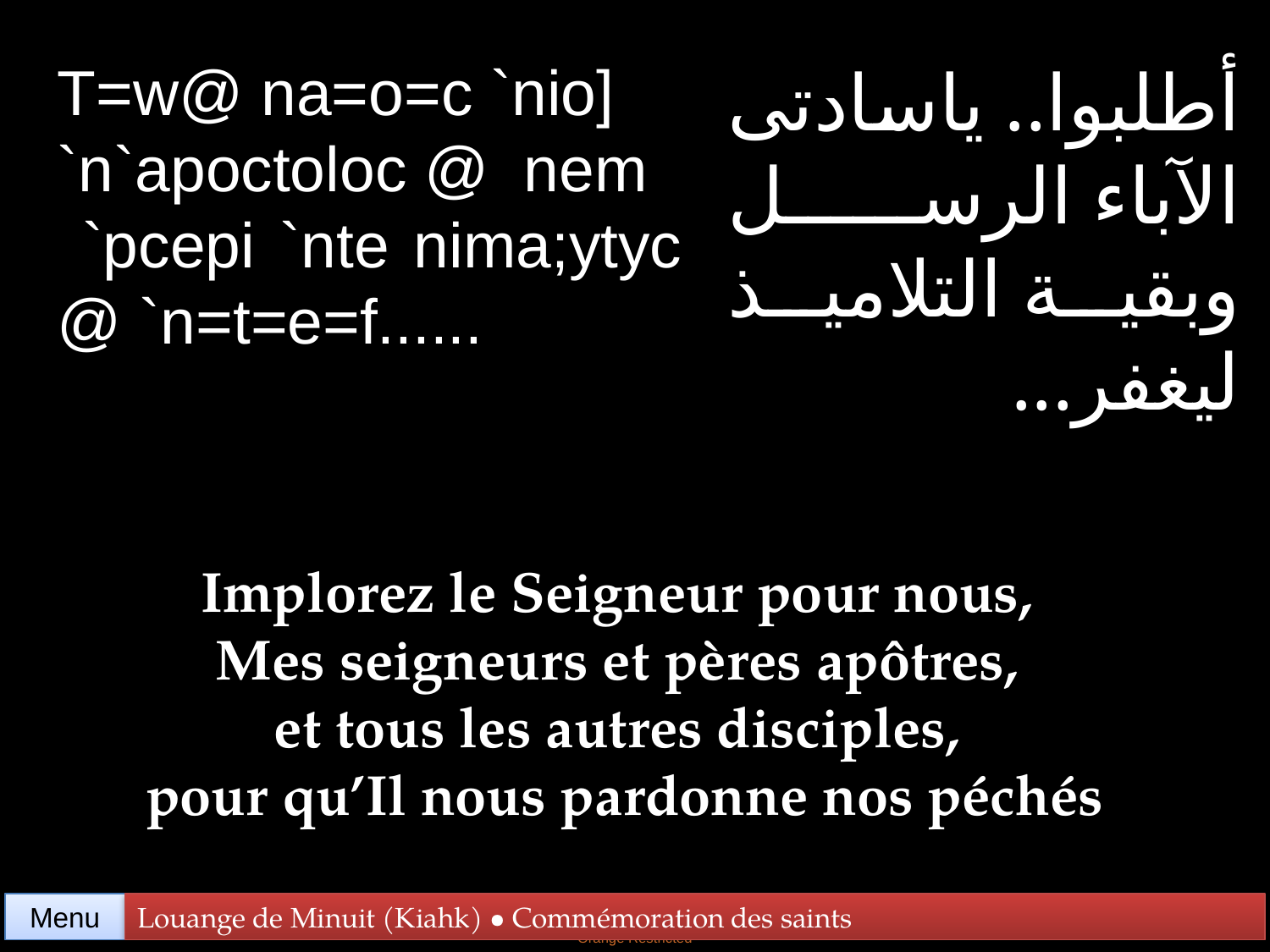

T=w@ na=o=c `nio]
`n`apoctoloc @  nem
 `pcepi `nte nima;ytyc @ `n=t=e=f......
أطلبوا.. ياسادتى الآباء الرسل وبقية التلاميذ ليغفر...
Implorez le Seigneur pour nous,
Mes seigneurs et pères apôtres,
et tous les autres disciples,
pour qu’Il nous pardonne nos péchés
Menu
Louange de Minuit (Kiahk) • Commémoration des saints